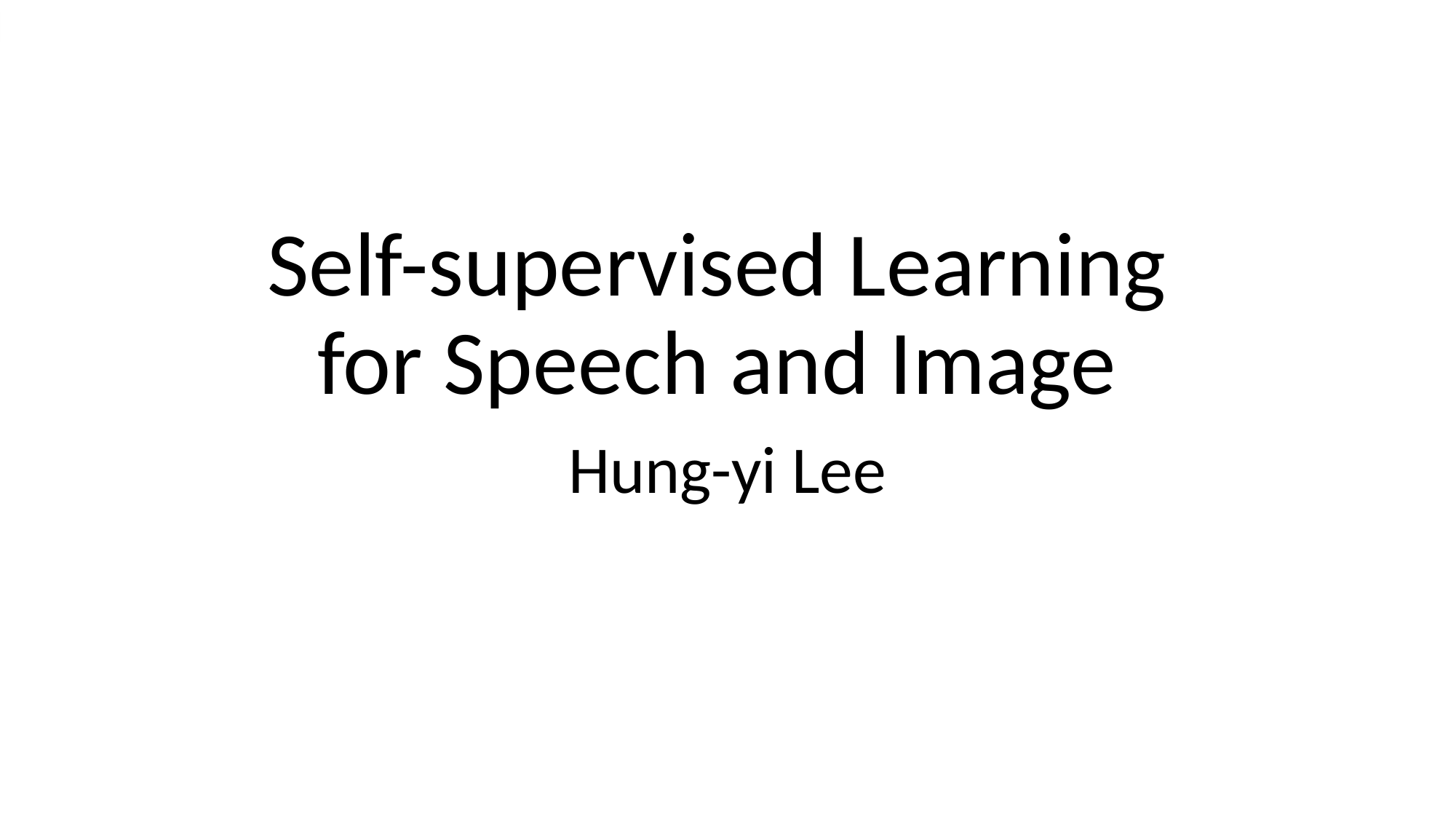

# Self-supervised Learning for Speech and Image
Hung-yi Lee